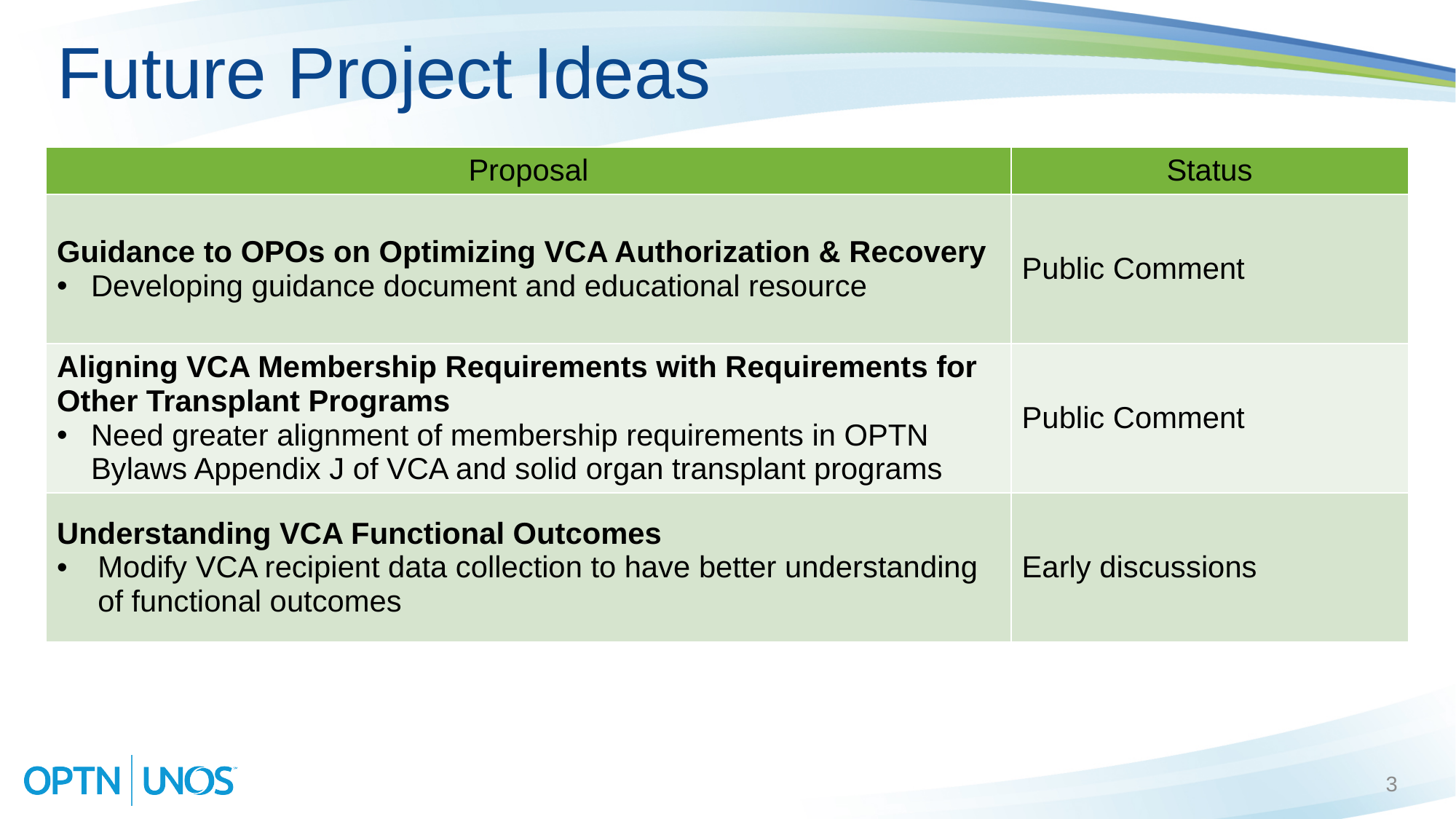

# Future Project Ideas
| Proposal | Status |
| --- | --- |
| Guidance to OPOs on Optimizing VCA Authorization & Recovery Developing guidance document and educational resource | Public Comment |
| Aligning VCA Membership Requirements with Requirements for Other Transplant Programs Need greater alignment of membership requirements in OPTN Bylaws Appendix J of VCA and solid organ transplant programs | Public Comment |
| Understanding VCA Functional Outcomes Modify VCA recipient data collection to have better understanding of functional outcomes | Early discussions |
3